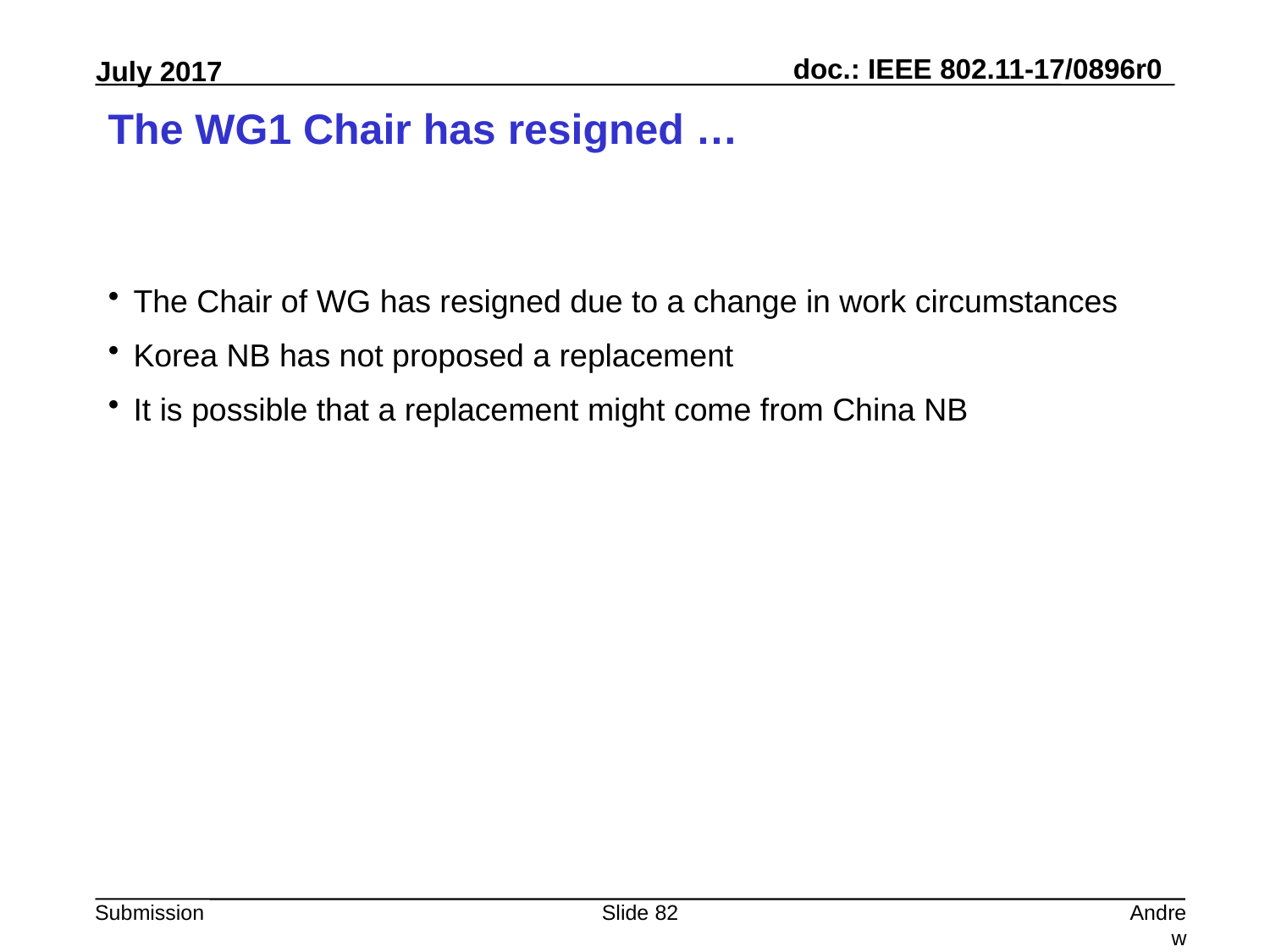

# The WG1 Chair has resigned …
The Chair of WG has resigned due to a change in work circumstances
Korea NB has not proposed a replacement
It is possible that a replacement might come from China NB
Slide 82
Andrew Myles, Cisco